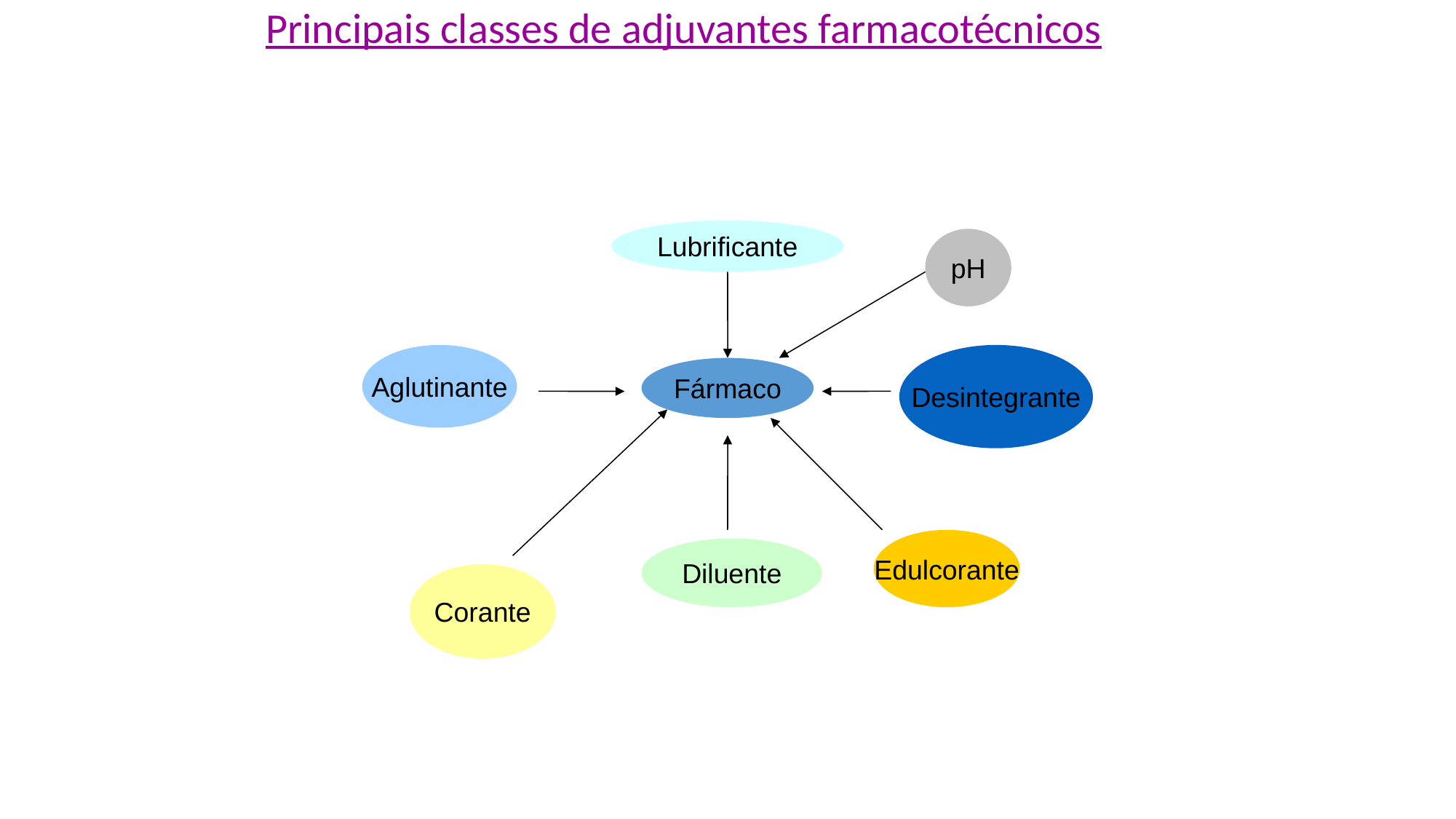

# Principais classes de adjuvantes farmacotécnicos
Lubrificante
pH

Aglutinante
Desintegrante
Fármaco

Edulcorante
Diluente
Corante